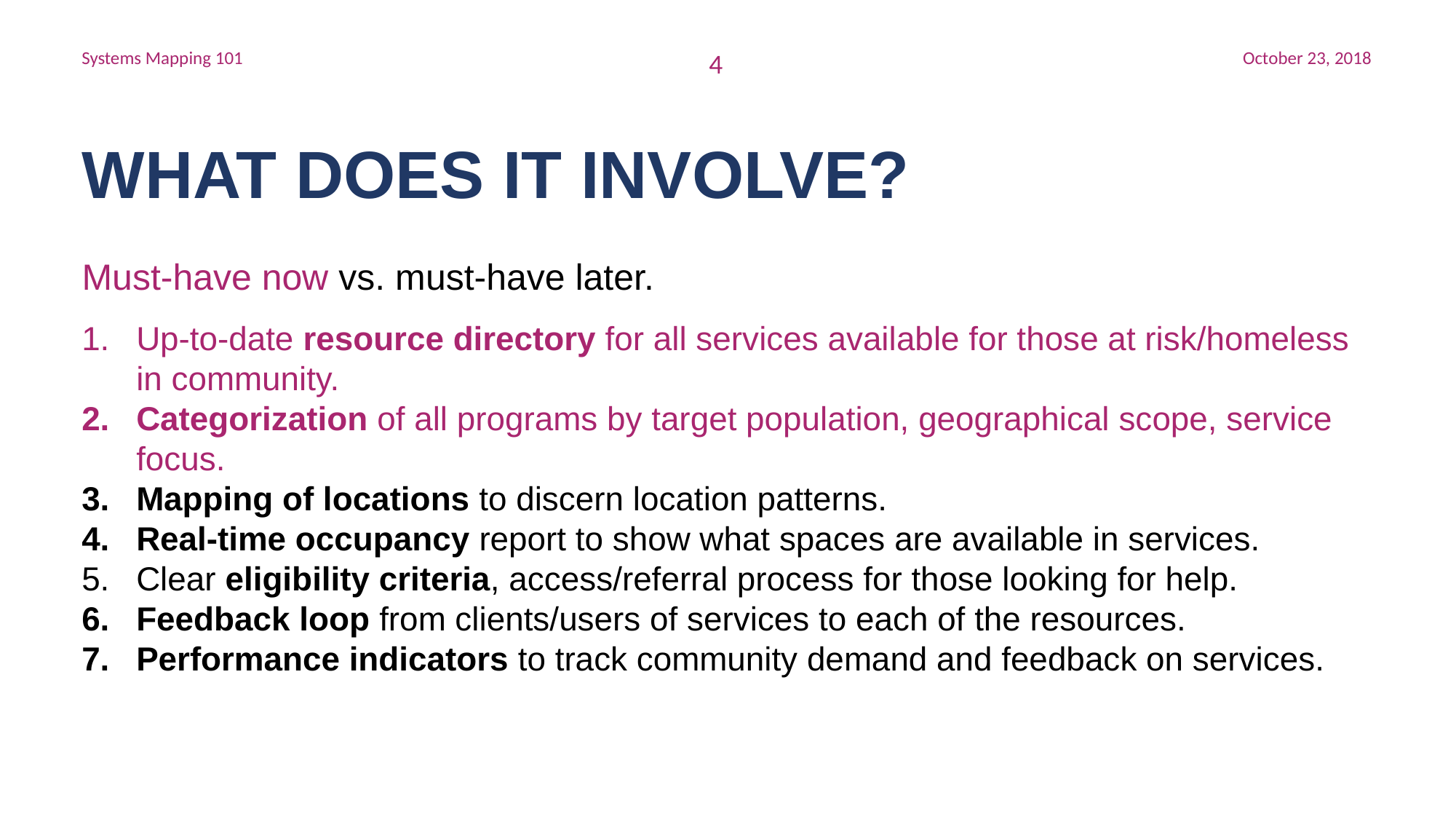

What does it involve?
Must-have now vs. must-have later.
Up-to-date resource directory for all services available for those at risk/homeless in community.
Categorization of all programs by target population, geographical scope, service focus.
Mapping of locations to discern location patterns.
Real-time occupancy report to show what spaces are available in services.
Clear eligibility criteria, access/referral process for those looking for help.
Feedback loop from clients/users of services to each of the resources.
Performance indicators to track community demand and feedback on services.